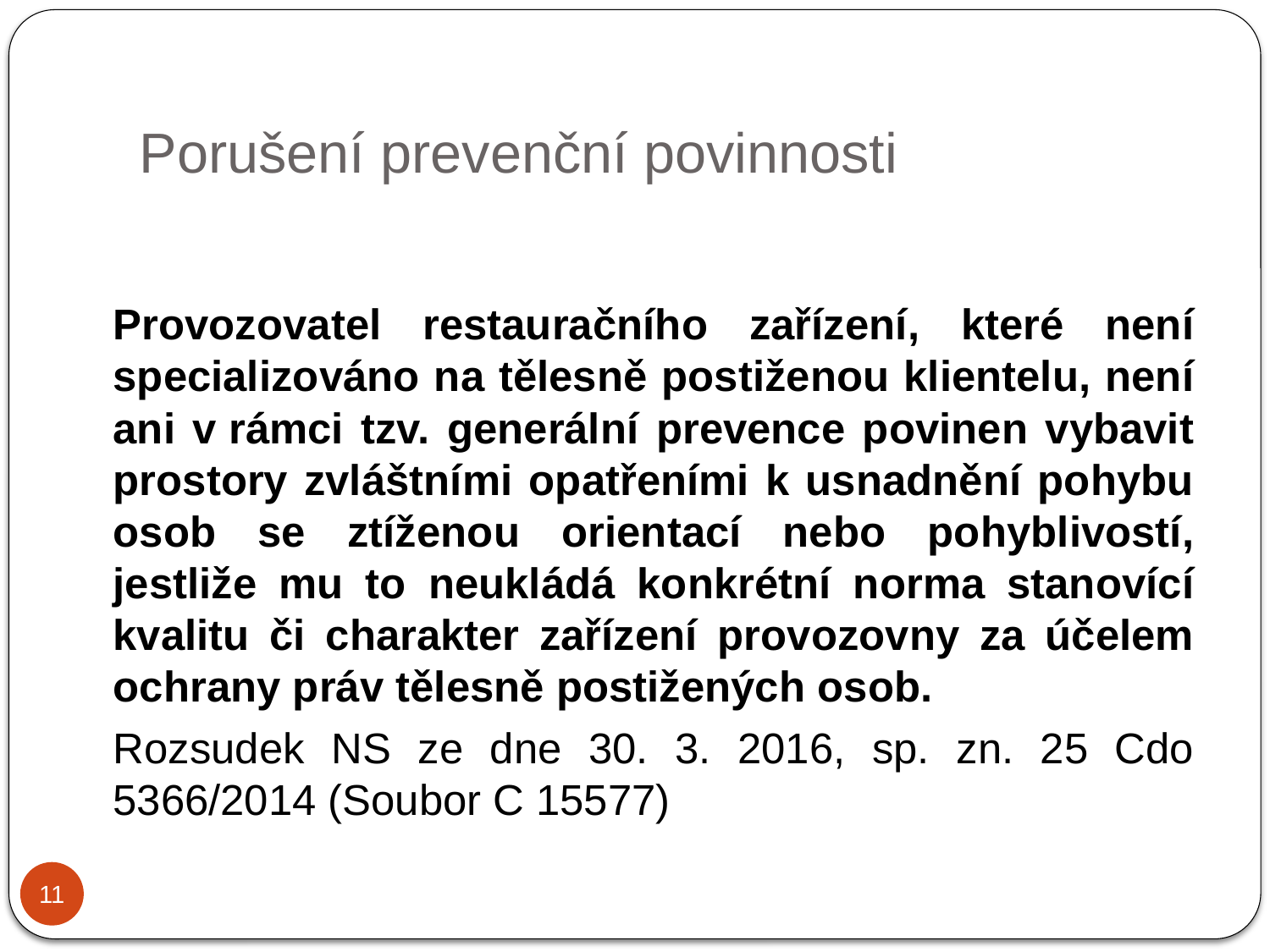

# Porušení prevenční povinnosti

		Provozovatel restauračního zařízení, které není specializováno na tělesně postiženou klientelu, není ani v rámci tzv. generální prevence povinen vybavit prostory zvláštními opatřeními k usnadnění pohybu osob se ztíženou orientací nebo pohyblivostí, jestliže mu to neukládá konkrétní norma stanovící kvalitu či charakter zařízení provozovny za účelem ochrany práv tělesně postižených osob.
	Rozsudek NS ze dne 30. 3. 2016, sp. zn. 25 Cdo 5366/2014 (Soubor C 15577)
11